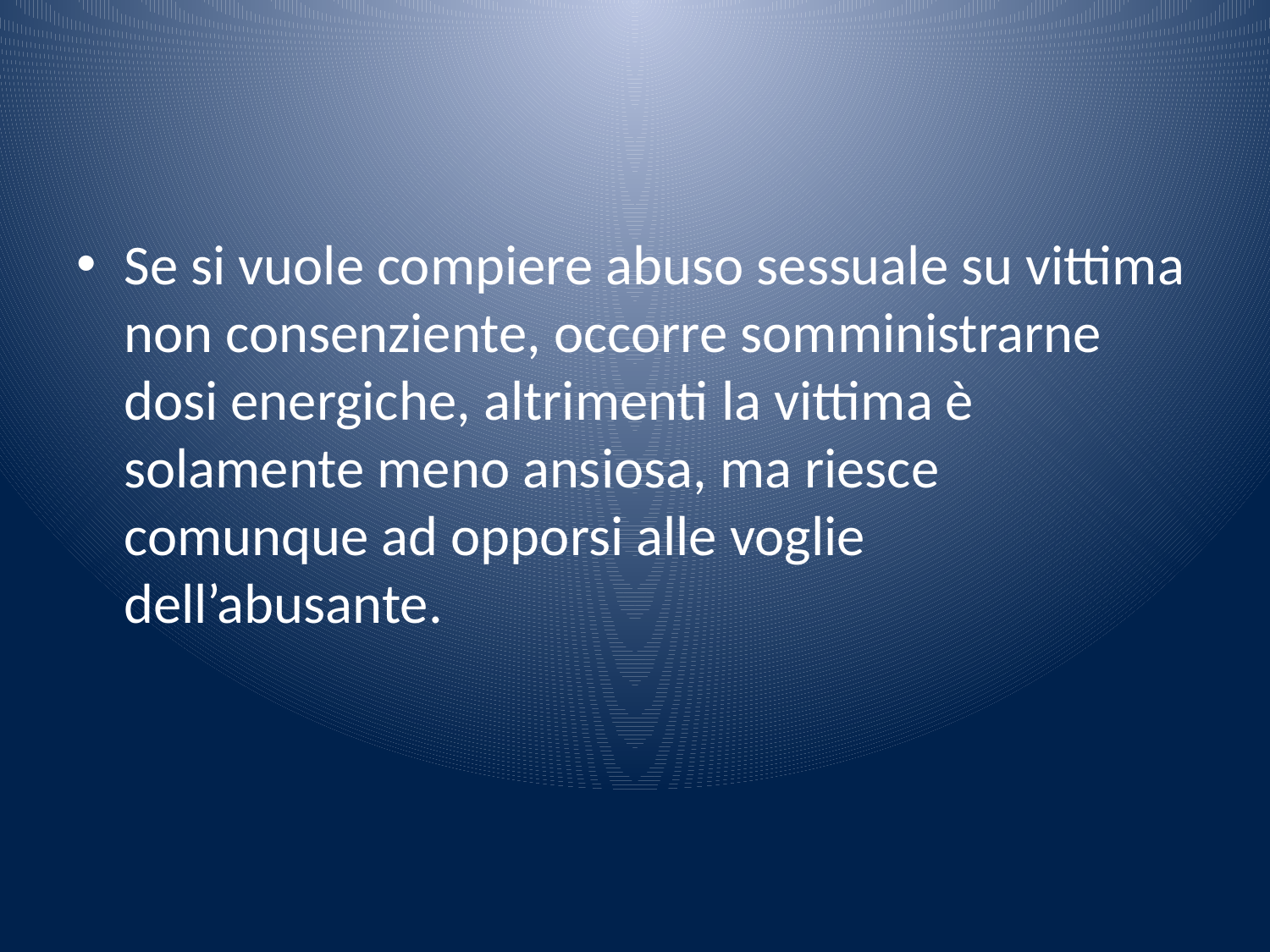

Se si vuole compiere abuso sessuale su vittima non consenziente, occorre somministrarne dosi energiche, altrimenti la vittima è solamente meno ansiosa, ma riesce comunque ad opporsi alle voglie dell’abusante.